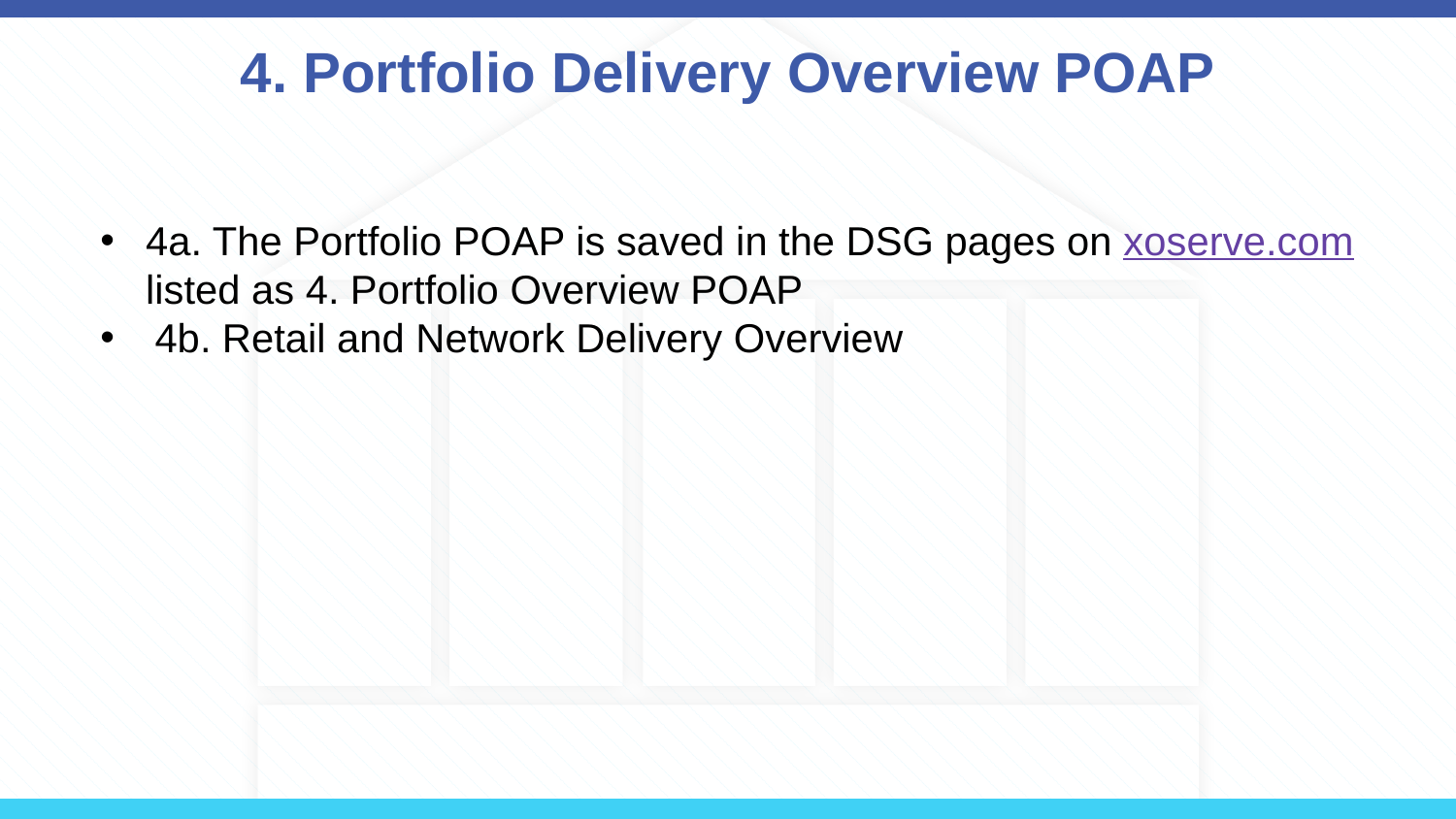

# 4. Portfolio Delivery Overview POAP
4a. The Portfolio POAP is saved in the DSG pages on xoserve.com listed as 4. Portfolio Overview POAP
4b. Retail and Network Delivery Overview